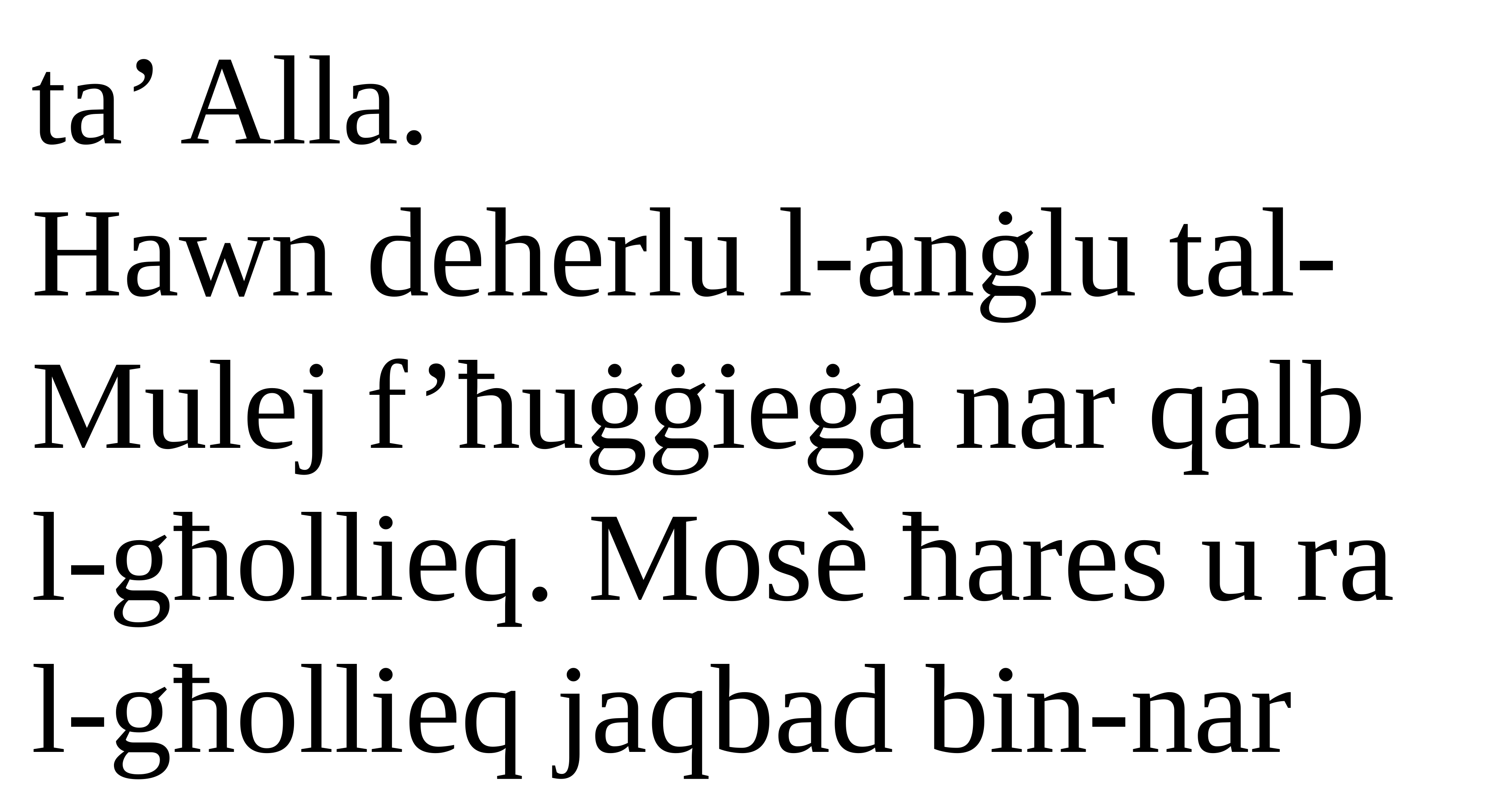

ta’ Alla.
Hawn deherlu l-anġlu tal-Mulej f’ħuġġieġa nar qalb
l-għollieq. Mosè ħares u ra l-għollieq jaqbad bin-nar